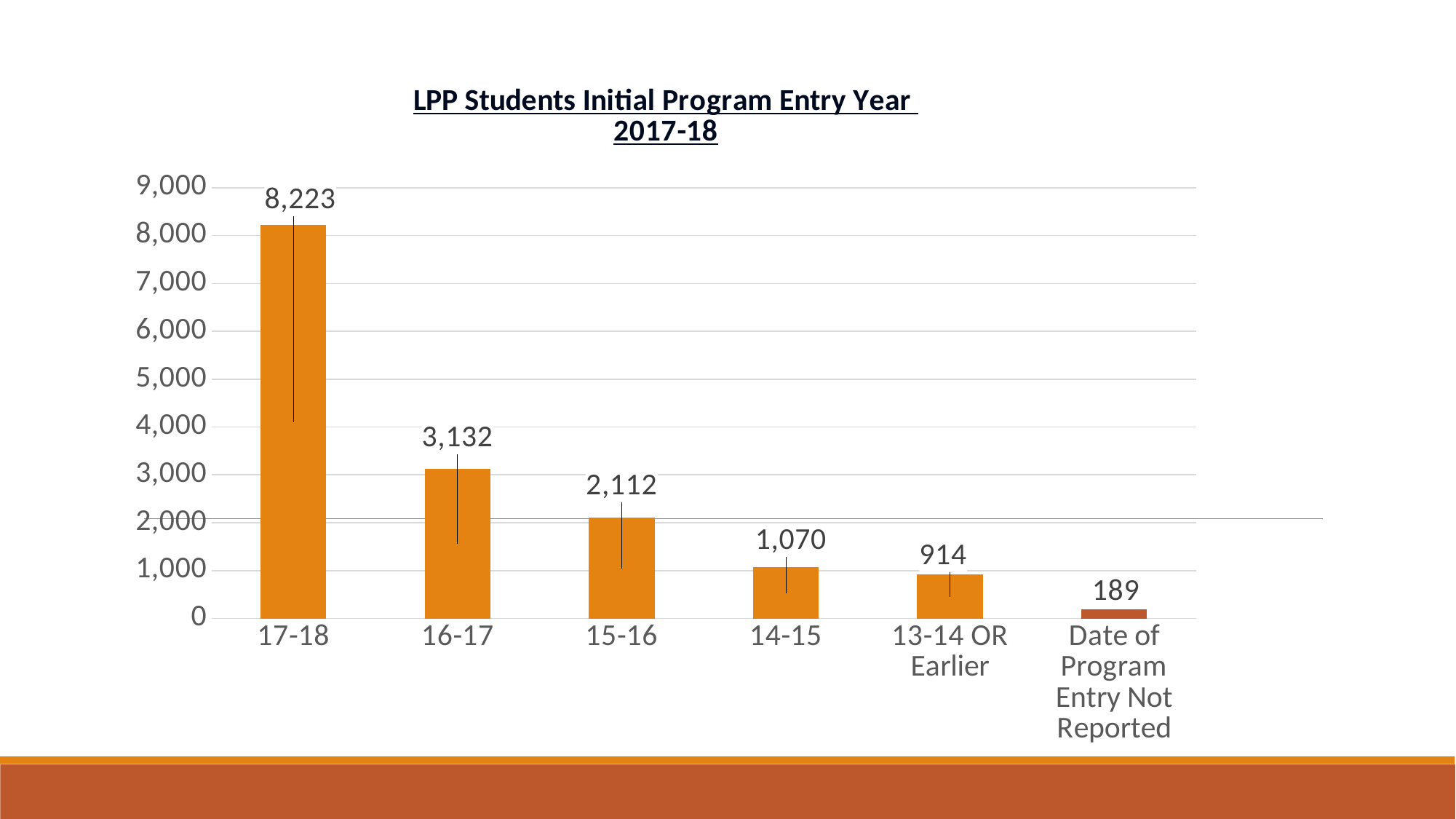

### Chart: LPP Students Initial Program Entry Year
2017-18

| Category | Number | Unknown |
|---|---|---|
| 17-18 | 8223.0 | None |
| 16-17 | 3132.0 | None |
| 15-16 | 2112.0 | None |
| 14-15 | 1070.0 | None |
| 13-14 OR Earlier | 914.0 | None |
| Date of Program Entry Not Reported | None | 189.0 |